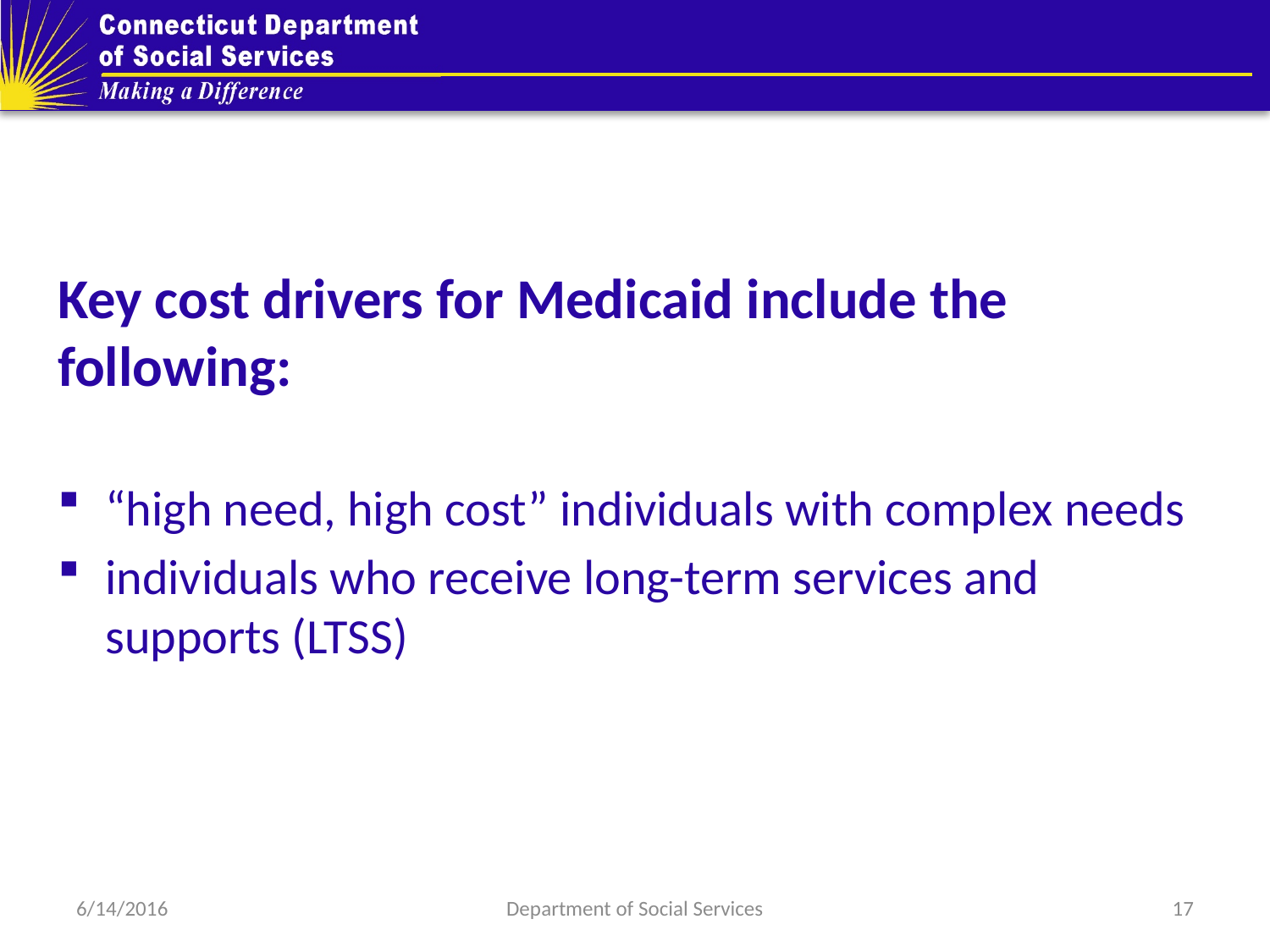

#

Key cost drivers for Medicaid include the following:

“high need, high cost” individuals with complex needs
individuals who receive long-term services and supports (LTSS)

6/14/2016
Department of Social Services
17